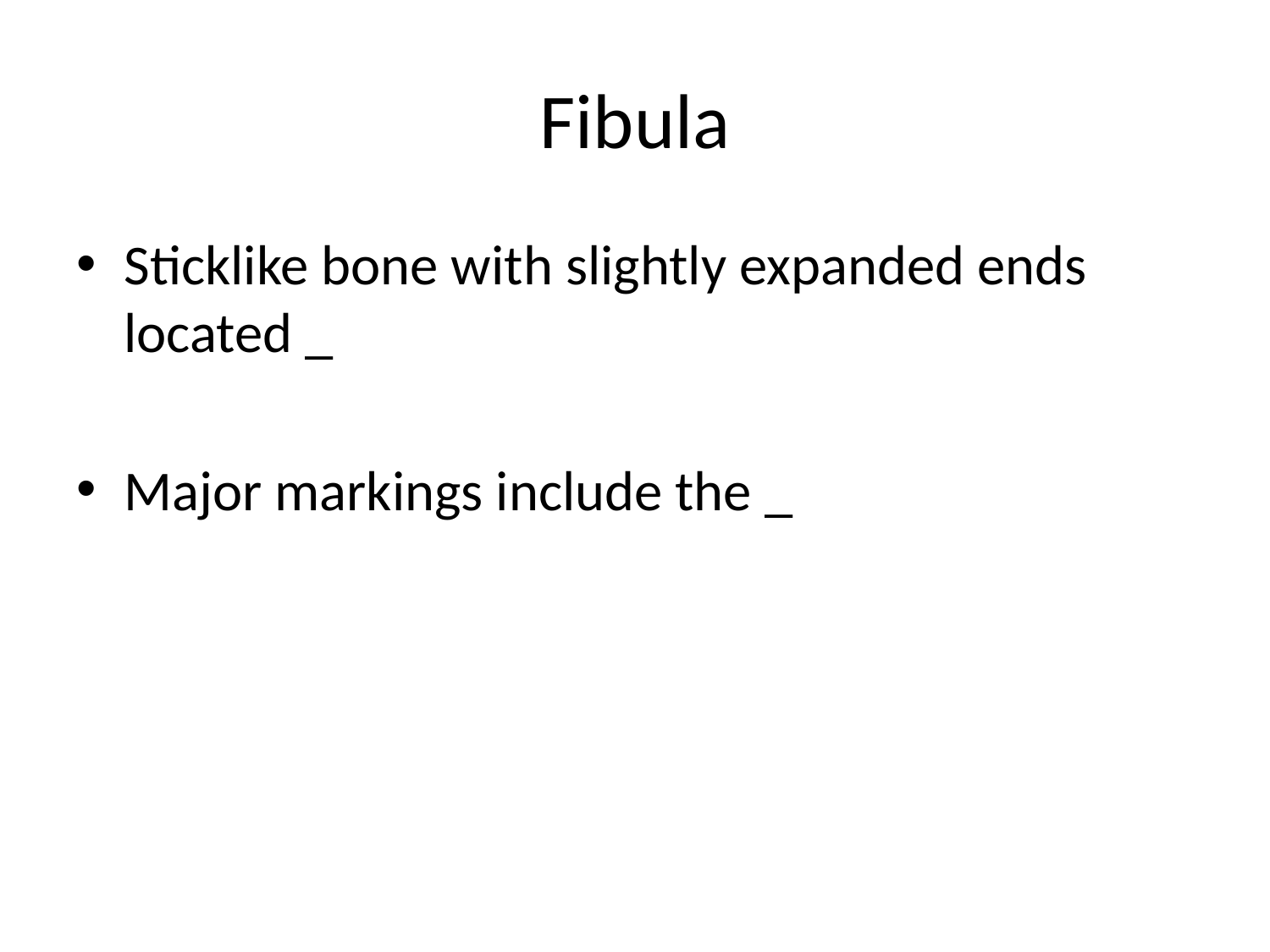

# Fibula
Sticklike bone with slightly expanded ends located _

Major markings include the _